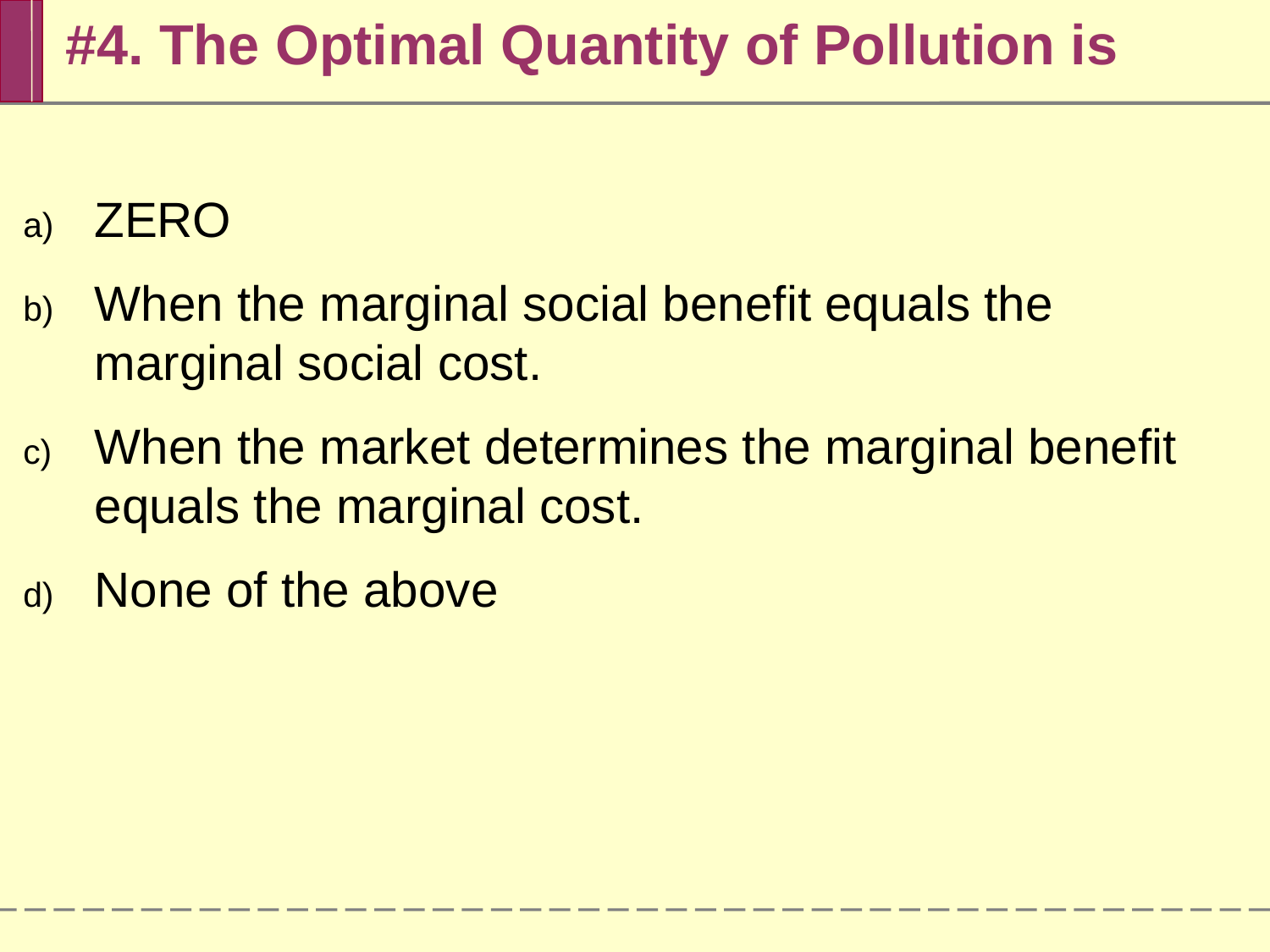

#4. The Optimal Quantity of Pollution is

ZERO
When the marginal social benefit equals the marginal social cost.
When the market determines the marginal benefit equals the marginal cost.
None of the above